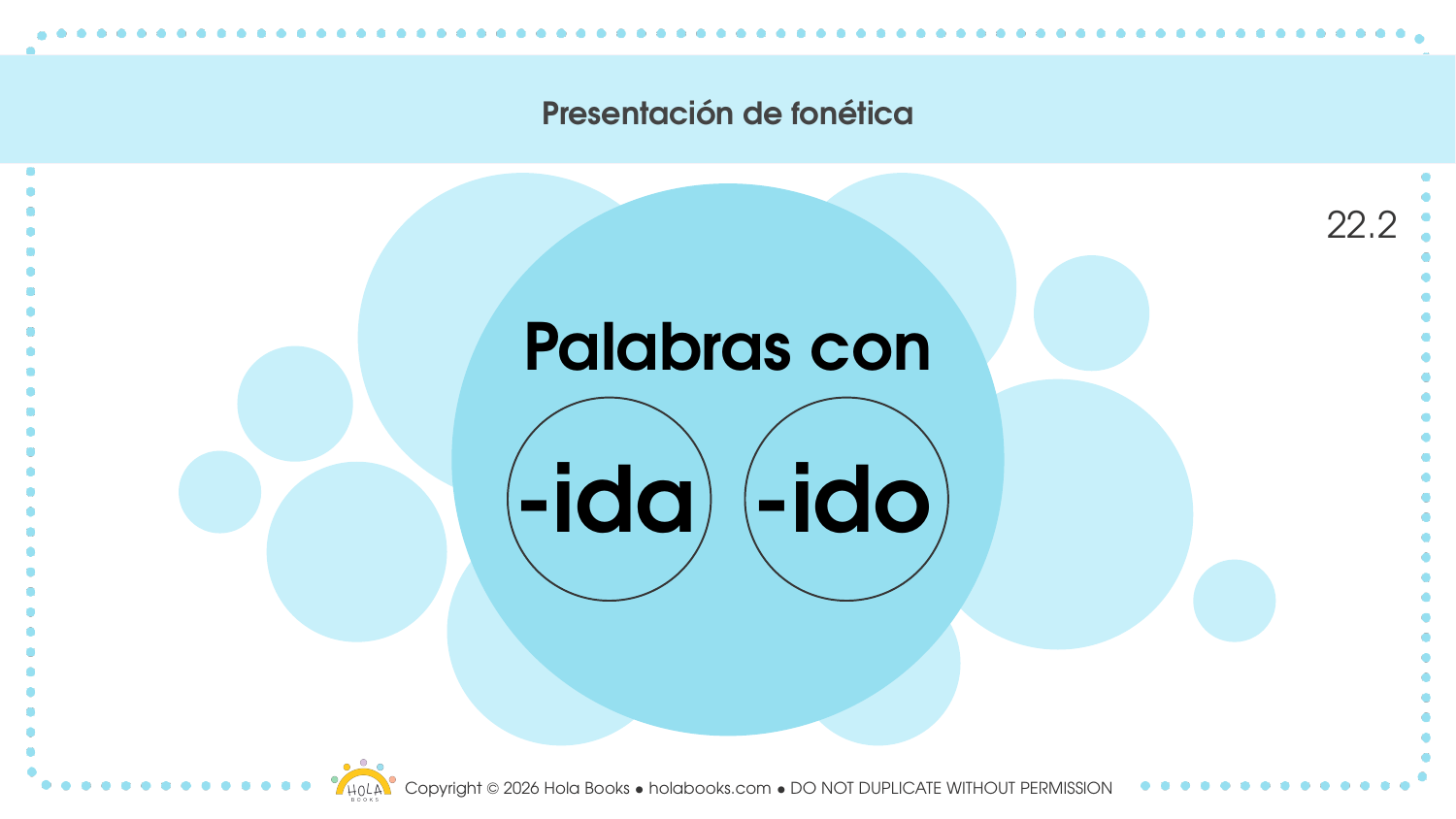

# Presentación de fonética

22.2
Palabras con

-ido
-ida